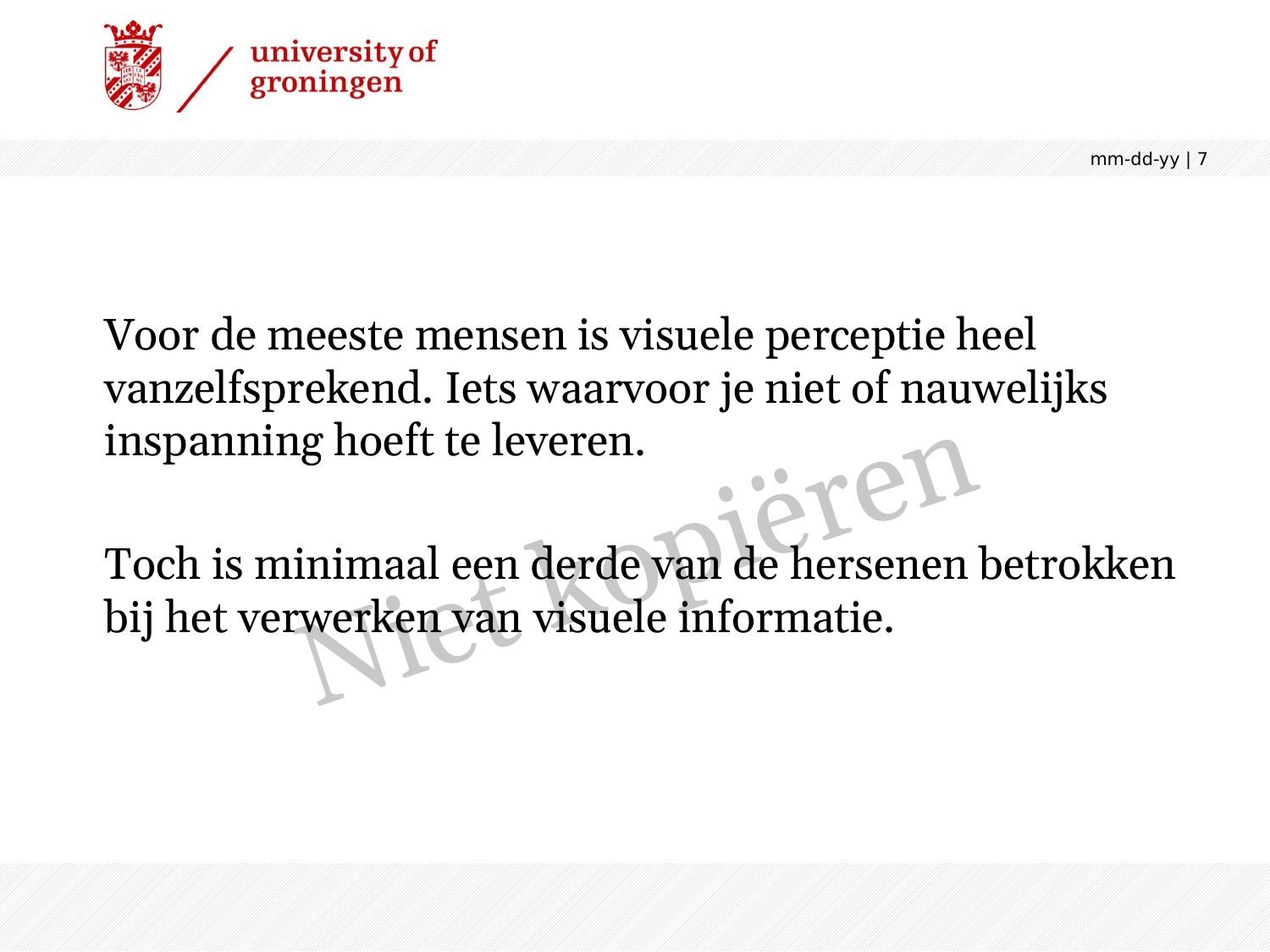

mm-dd-yy
 | 7
Voor de meeste mensen is visuele perceptie heel vanzelfsprekend. Iets waarvoor je niet of nauwelijks inspanning hoeft te leveren.

Toch is minimaal een derde van de hersenen betrokken bij het verwerken van visuele informatie.